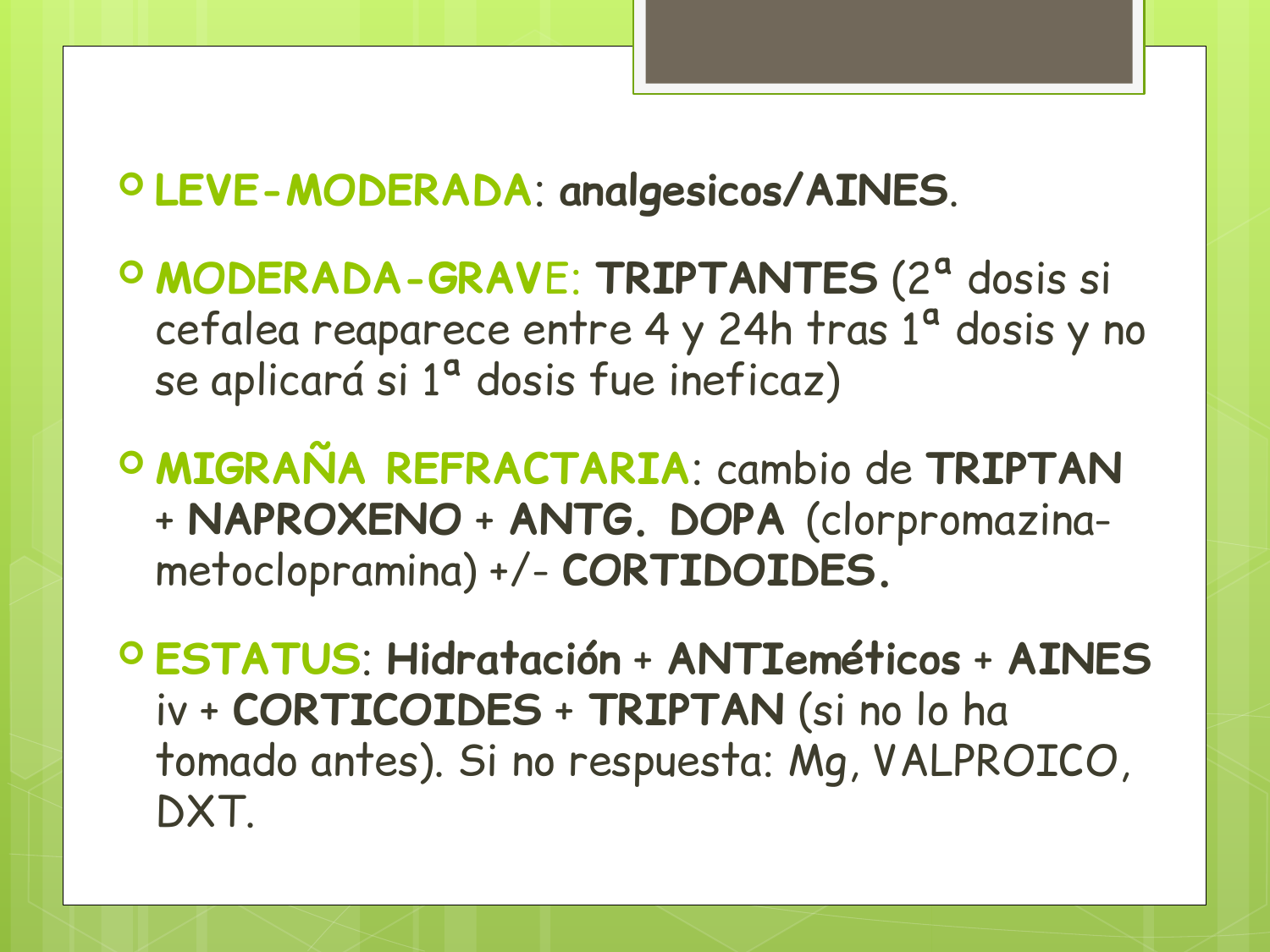

LEVE-MODERADA: analgesicos/AINES.

MODERADA-GRAVE: TRIPTANTES (2ª dosis si cefalea reaparece entre 4 y 24h tras 1ª dosis y no se aplicará si 1ª dosis fue ineficaz)

MIGRAÑA REFRACTARIA: cambio de TRIPTAN + NAPROXENO + ANTG. DOPA (clorpromazina-metoclopramina) +/- CORTIDOIDES.

ESTATUS: Hidratación + ANTIeméticos + AINES iv + CORTICOIDES + TRIPTAN (si no lo ha tomado antes). Si no respuesta: Mg, VALPROICO, DXT.